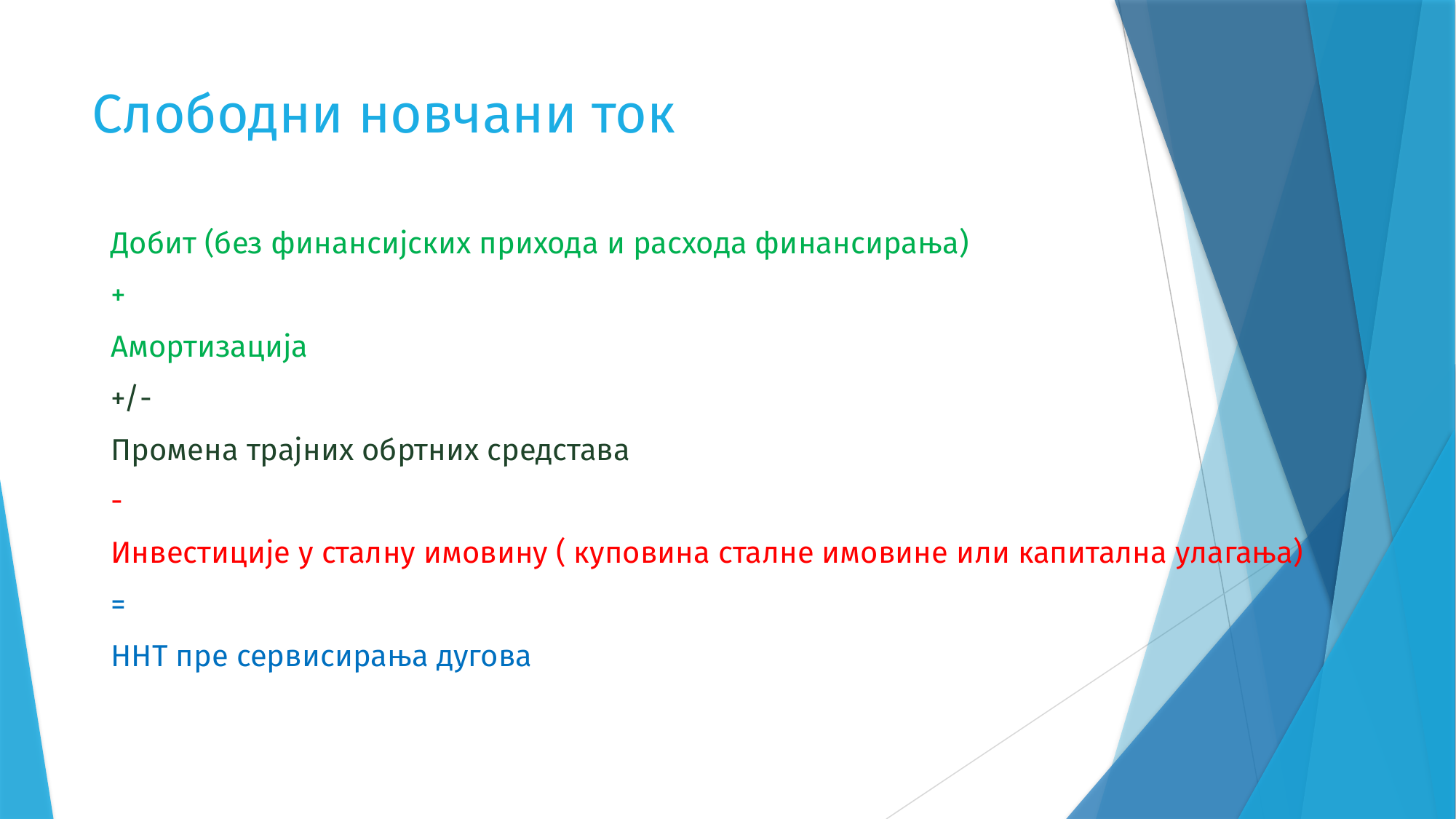

# Слободни новчани ток
Добит (без финансијских прихода и расхода финансирања)
+
Амортизација
+/-
Промена трајних обртних средстава
-
Инвестиције у сталну имовину ( куповина сталне имовине или капитална улагања)
=
ННТ пре сервисирања дугова